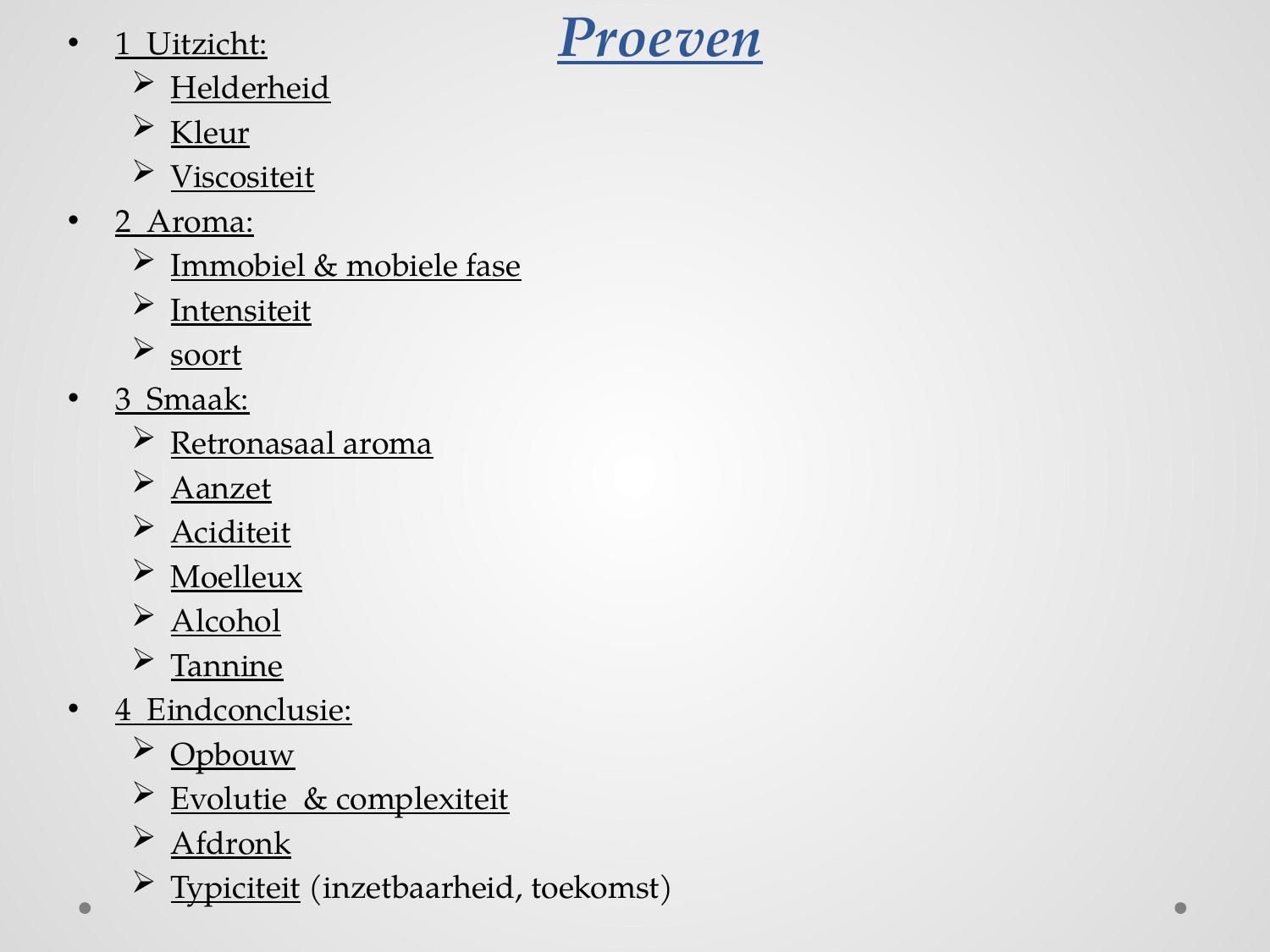

# Proeven
1  Uitzicht:
Helderheid
Kleur
Viscositeit
2  Aroma:
Immobiel & mobiele fase
Intensiteit
soort
3  Smaak:
Retronasaal aroma
Aanzet
Aciditeit
Moelleux
Alcohol
Tannine
4  Eindconclusie:
Opbouw
Evolutie  & complexiteit
Afdronk
Typiciteit (inzetbaarheid, toekomst)